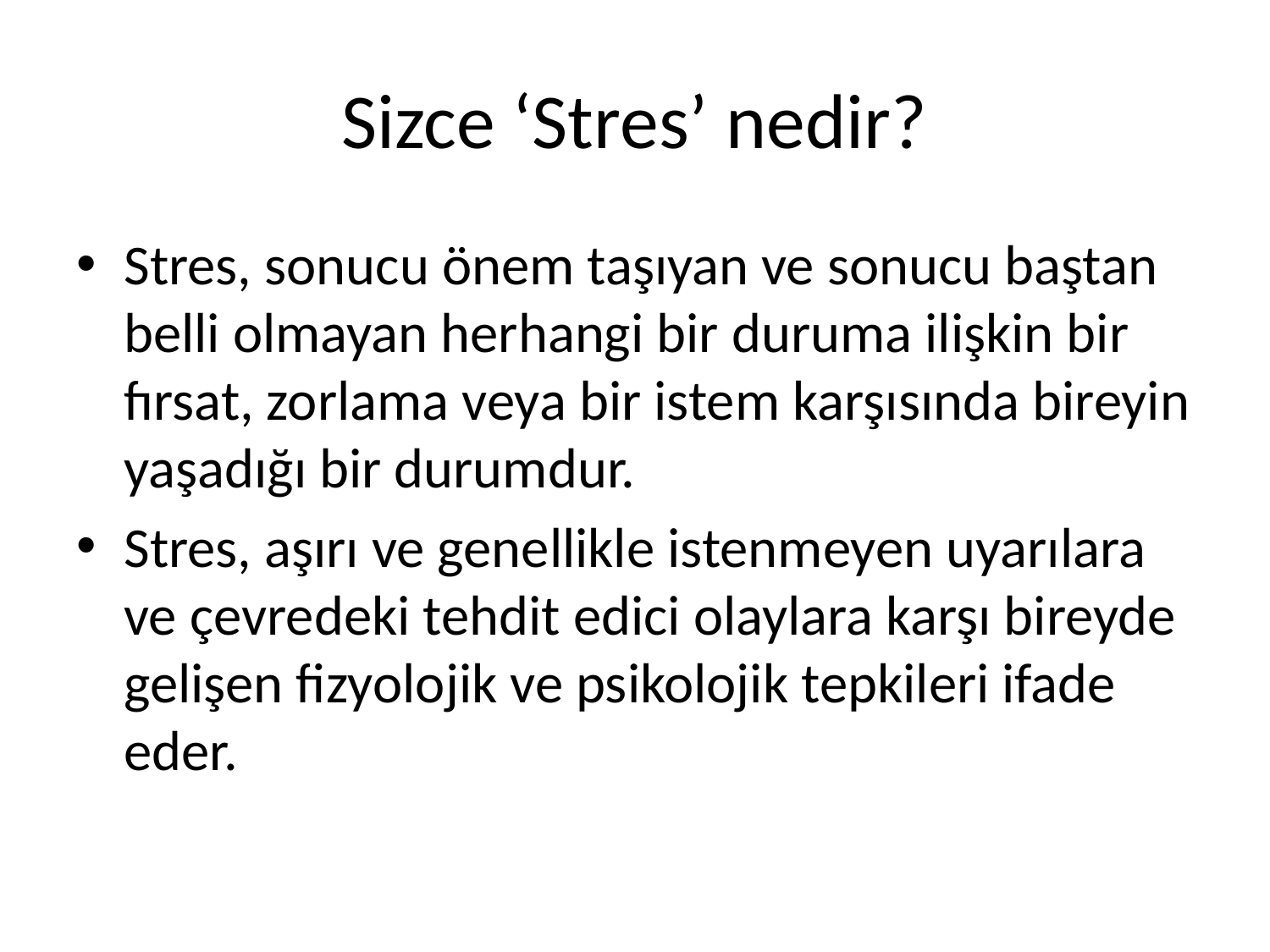

# Sizce ‘Stres’ nedir?
Stres, sonucu önem taşıyan ve sonucu baştan belli olmayan herhangi bir duruma ilişkin bir fırsat, zorlama veya bir istem karşısında bireyin yaşadığı bir durumdur.
Stres, aşırı ve genellikle istenmeyen uyarılara ve çevredeki tehdit edici olaylara karşı bireyde gelişen fizyolojik ve psikolojik tepkileri ifade eder.